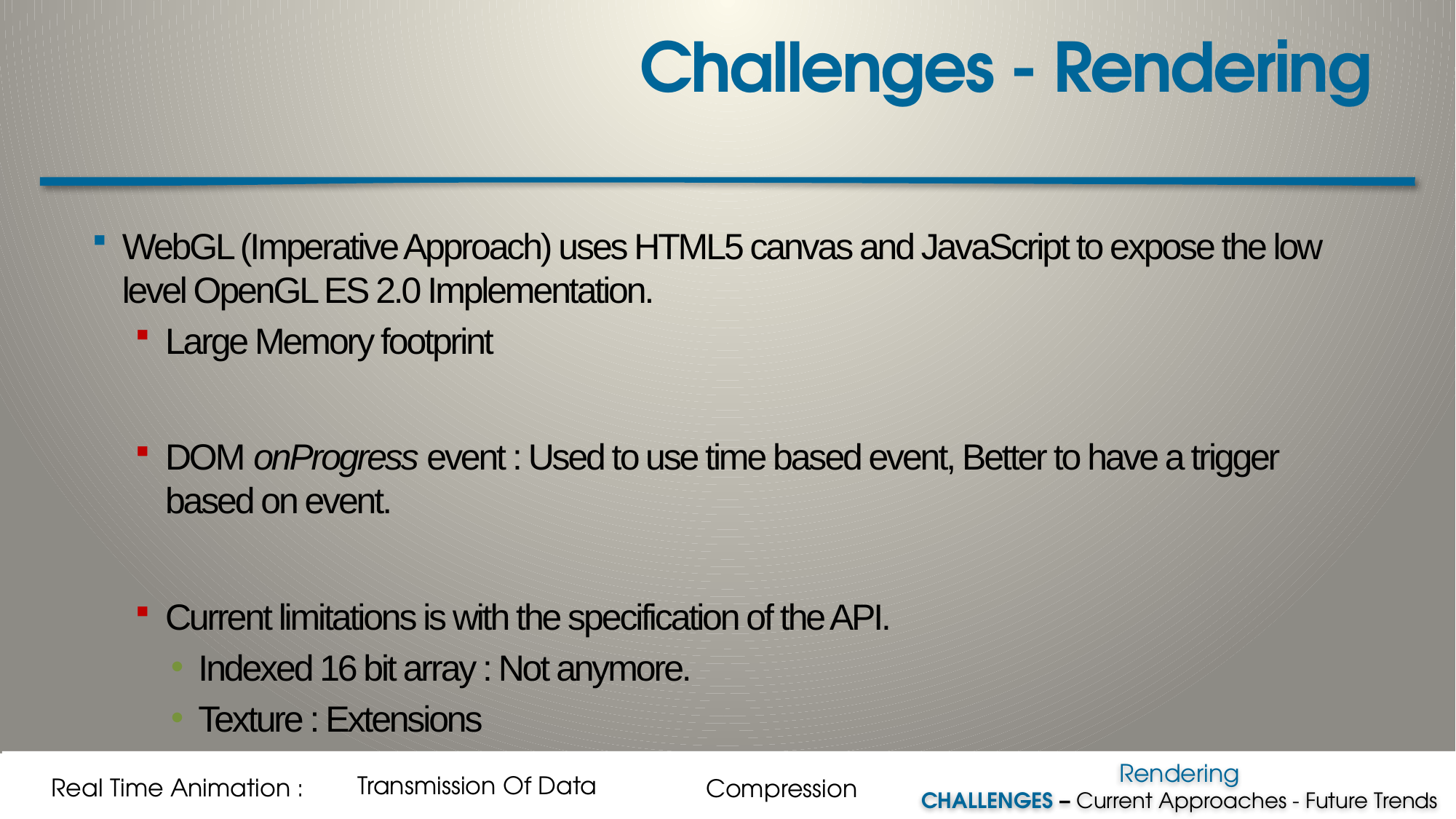

# Challenges - Rendering
WebGL (Imperative Approach) uses HTML5 canvas and JavaScript to expose the low level OpenGL ES 2.0 Implementation.
Large Memory footprint

DOM onProgress event : Used to use time based event, Better to have a trigger based on event.

Current limitations is with the specification of the API.
Indexed 16 bit array : Not anymore.
Texture : Extensions